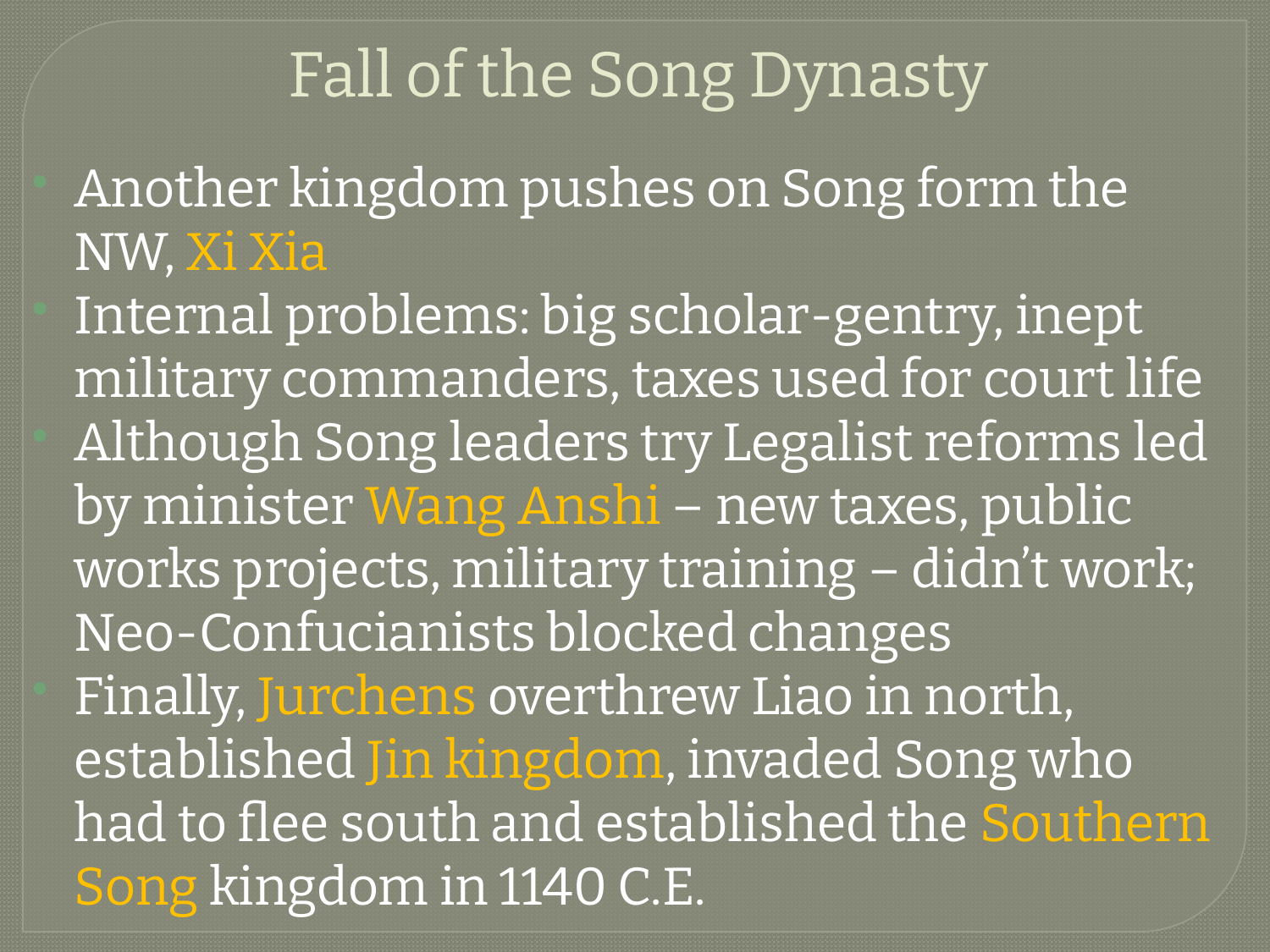

Fall of the Song Dynasty
Another kingdom pushes on Song form the NW, Xi Xia
Internal problems: big scholar-gentry, inept military commanders, taxes used for court life
Although Song leaders try Legalist reforms led by minister Wang Anshi – new taxes, public works projects, military training – didn’t work; Neo-Confucianists blocked changes
Finally, Jurchens overthrew Liao in north, established Jin kingdom, invaded Song who had to flee south and established the Southern Song kingdom in 1140 C.E.